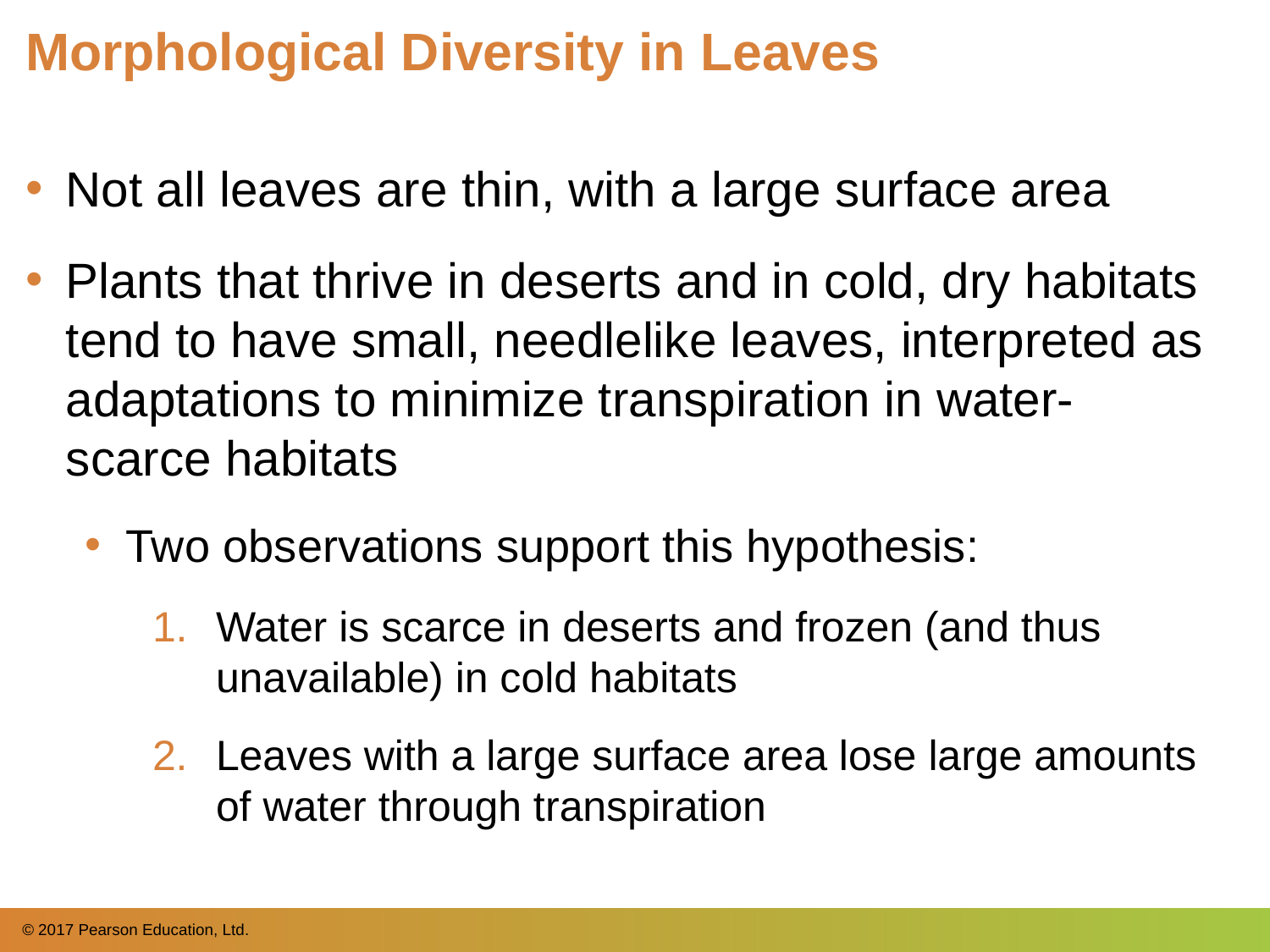

# Morphological Diversity in Leaves
Not all leaves are thin, with a large surface area
Plants that thrive in deserts and in cold, dry habitats tend to have small, needlelike leaves, interpreted as adaptations to minimize transpiration in water-scarce habitats
Two observations support this hypothesis:
Water is scarce in deserts and frozen (and thus unavailable) in cold habitats
Leaves with a large surface area lose large amounts of water through transpiration